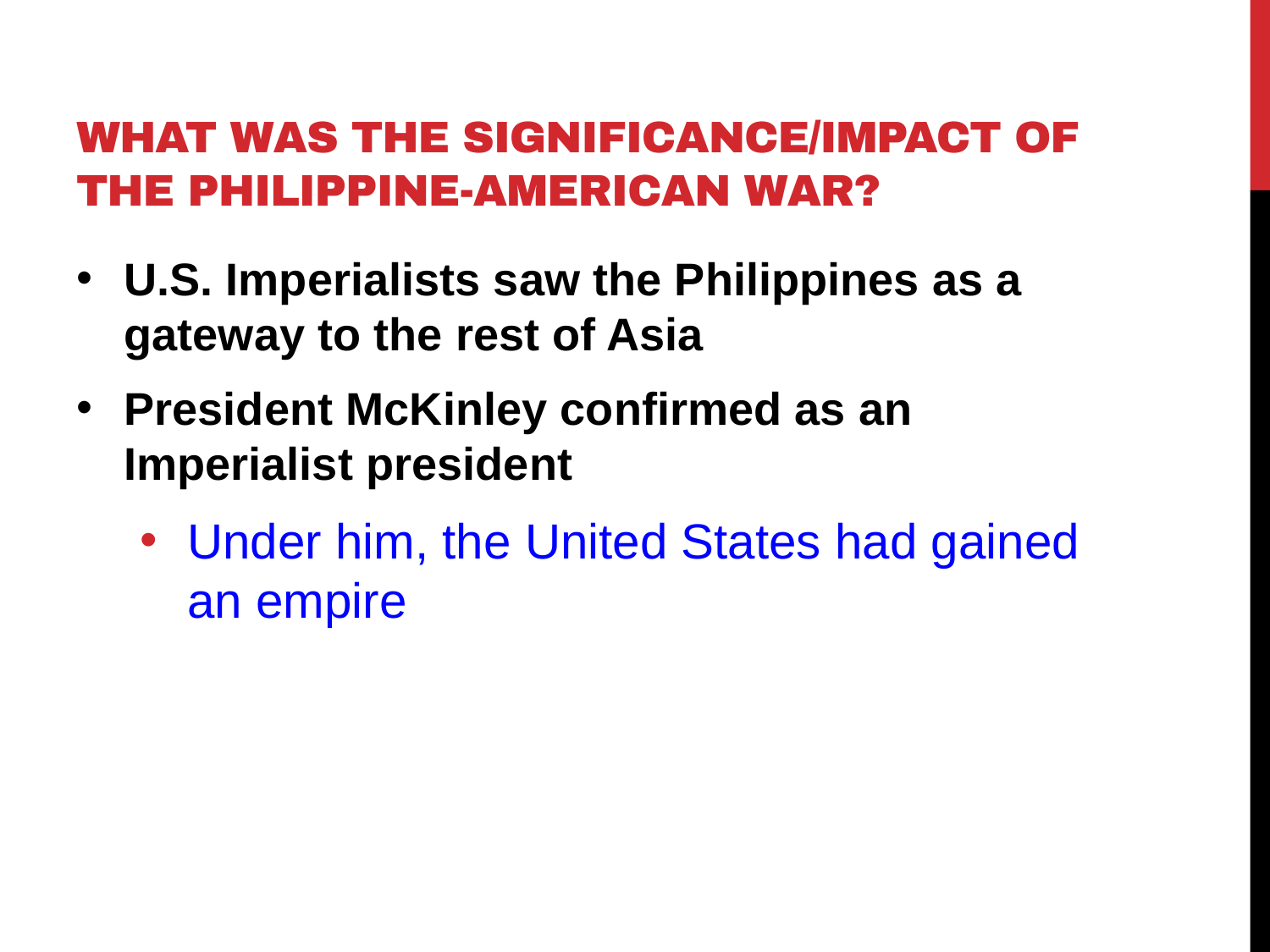

# What was the significance/impact of the Philippine-American War?
U.S. Imperialists saw the Philippines as a gateway to the rest of Asia
President McKinley confirmed as an Imperialist president
Under him, the United States had gained an empire